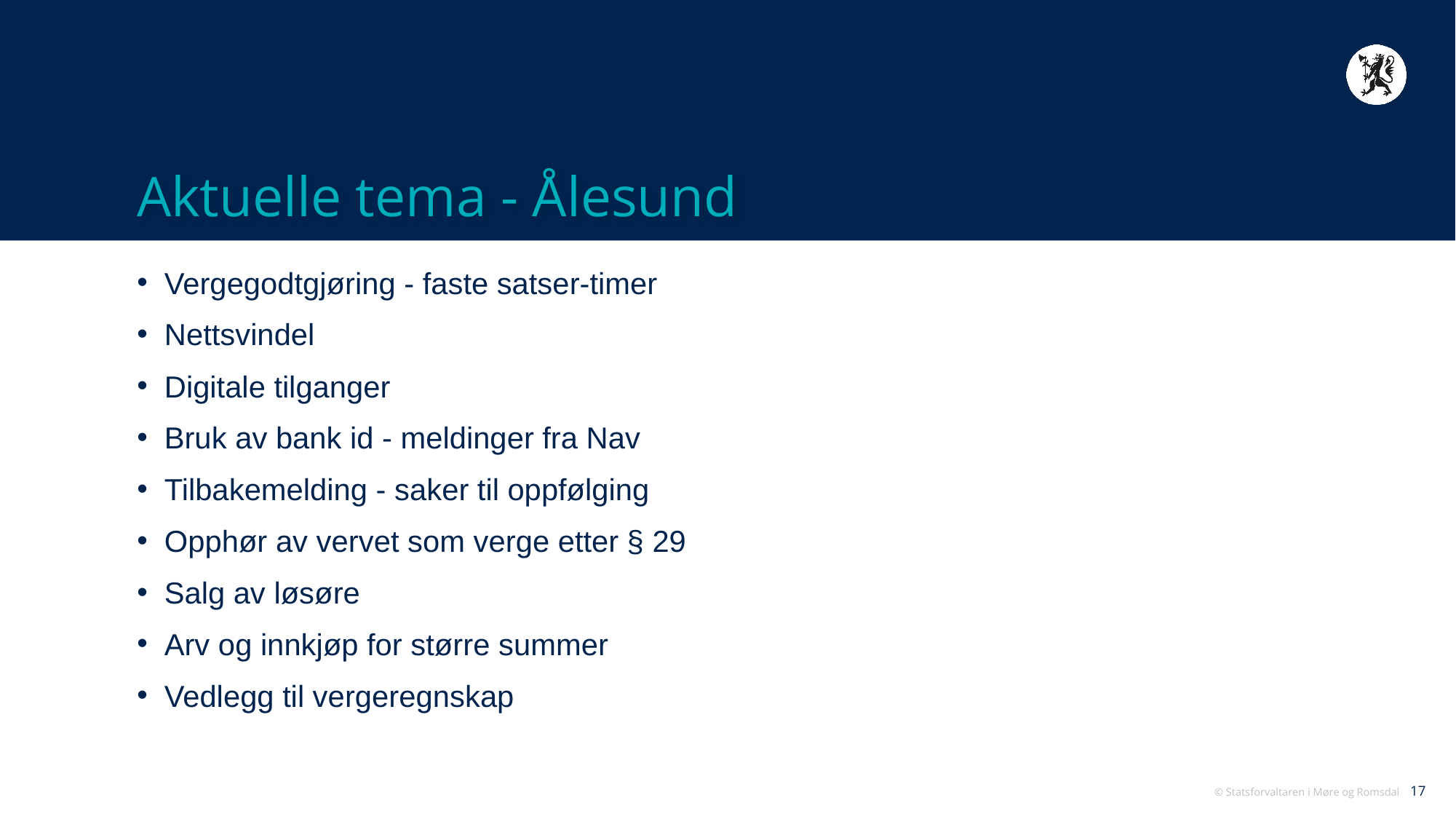

# Aktuelle tema - Ålesund
Vergegodtgjøring - faste satser-timer
Nettsvindel
Digitale tilganger
Bruk av bank id - meldinger fra Nav
Tilbakemelding - saker til oppfølging
Opphør av vervet som verge etter § 29
Salg av løsøre
Arv og innkjøp for større summer
Vedlegg til vergeregnskap